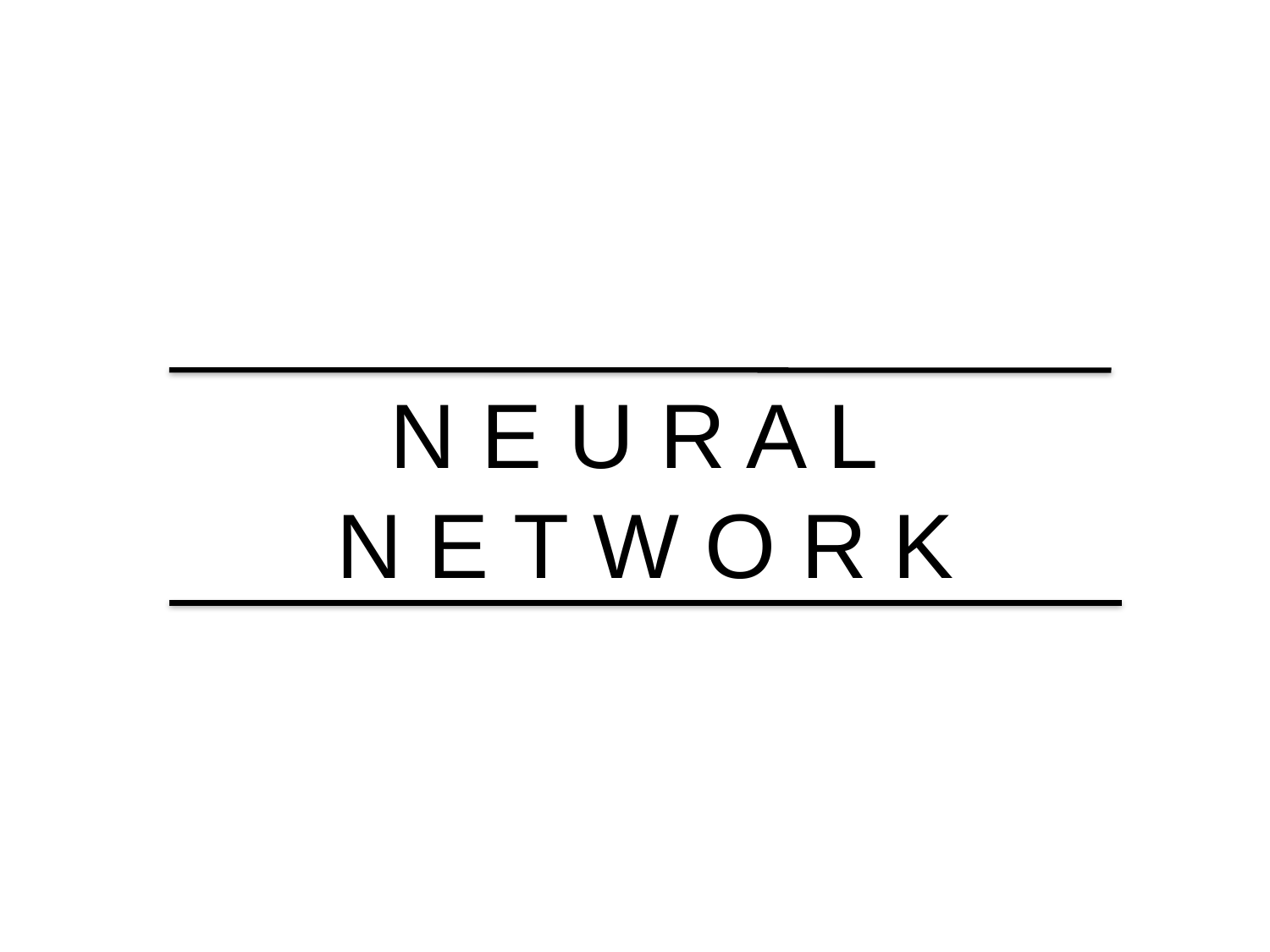

# N E U R A L N E T W O R K